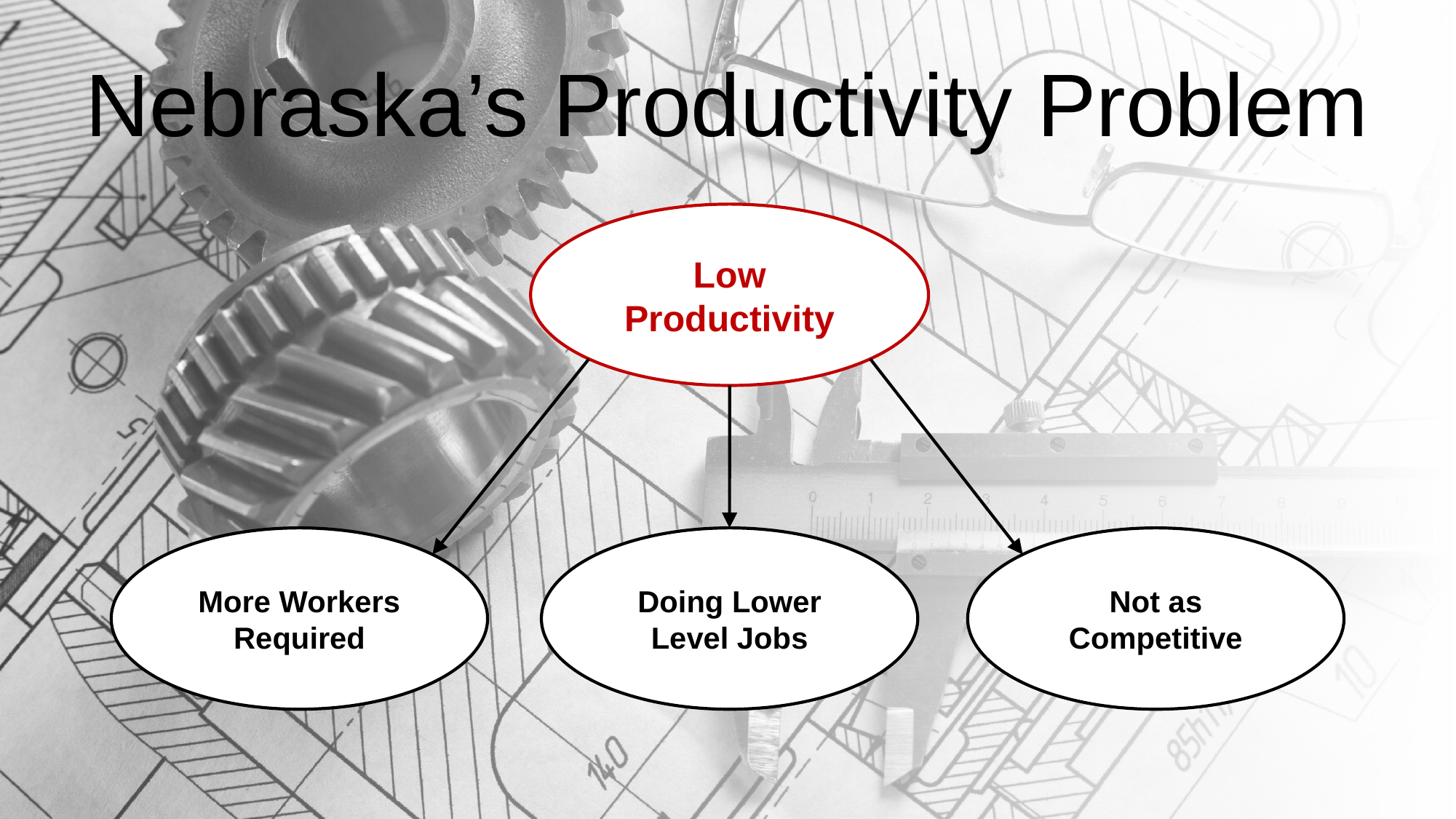

# Nebraska’s Productivity Problem
Low Productivity
More Workers Required
Doing Lower Level Jobs
Not as Competitive